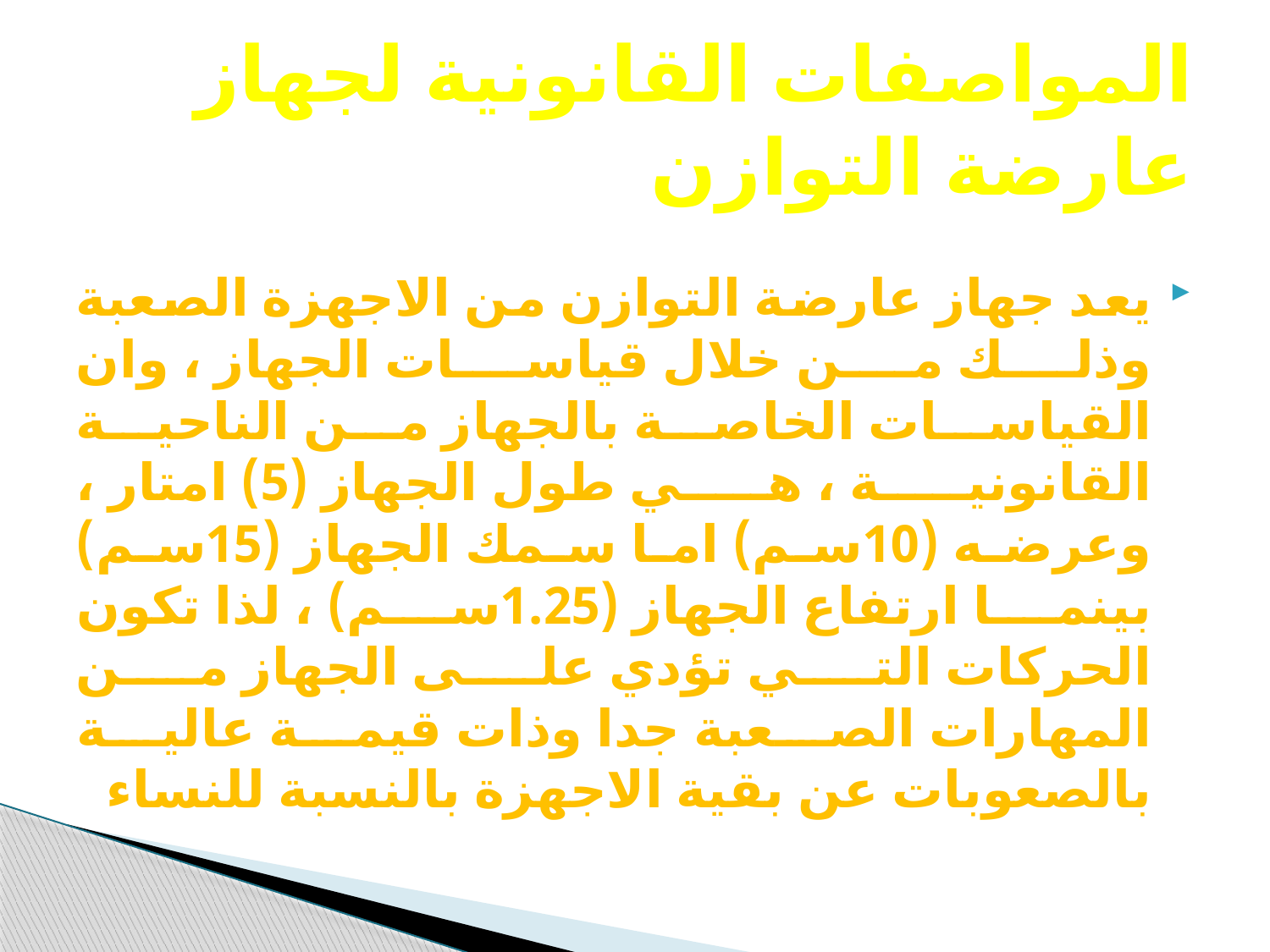

# المواصفات القانونية لجهاز عارضة التوازن

يعد جهاز عارضة التوازن من الاجهزة الصعبة وذلك من خلال قياسات الجهاز ، وان القياسات الخاصة بالجهاز من الناحية القانونية ، هي طول الجهاز (5) امتار ، وعرضه (10سم) اما سمك الجهاز (15سم) بينما ارتفاع الجهاز (1.25سم) ، لذا تكون الحركات التي تؤدي على الجهاز من المهارات الصعبة جدا وذات قيمة عالية بالصعوبات عن بقية الاجهزة بالنسبة للنساء